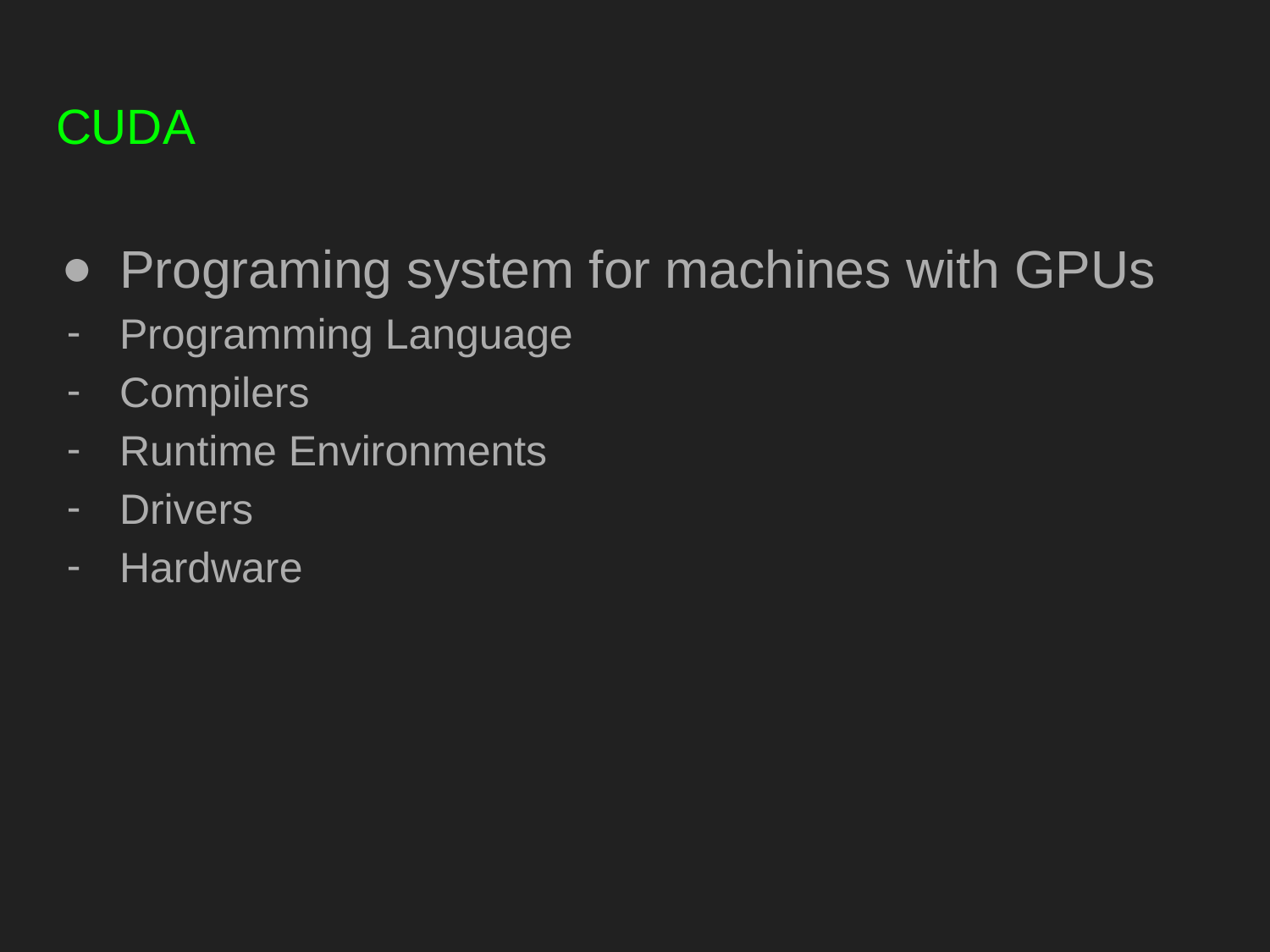

# CUDA
Programing system for machines with GPUs
Programming Language
Compilers
Runtime Environments
Drivers
Hardware